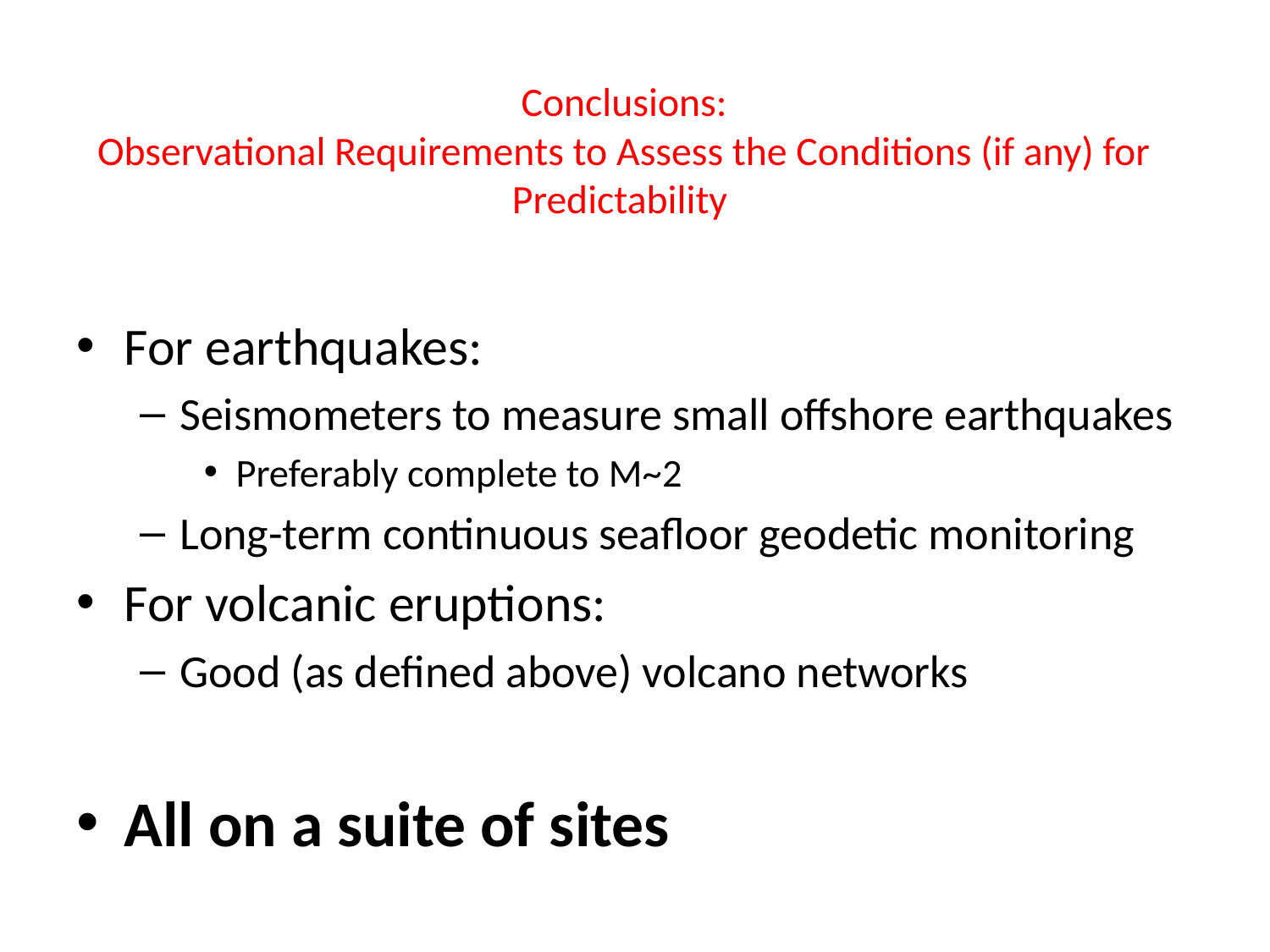

# Conclusions: Observational Requirements to Assess the Conditions (if any) for Predictability
For earthquakes:
Seismometers to measure small offshore earthquakes
Preferably complete to M~2
Long-term continuous seafloor geodetic monitoring
For volcanic eruptions:
Good (as defined above) volcano networks

All on a suite of sites